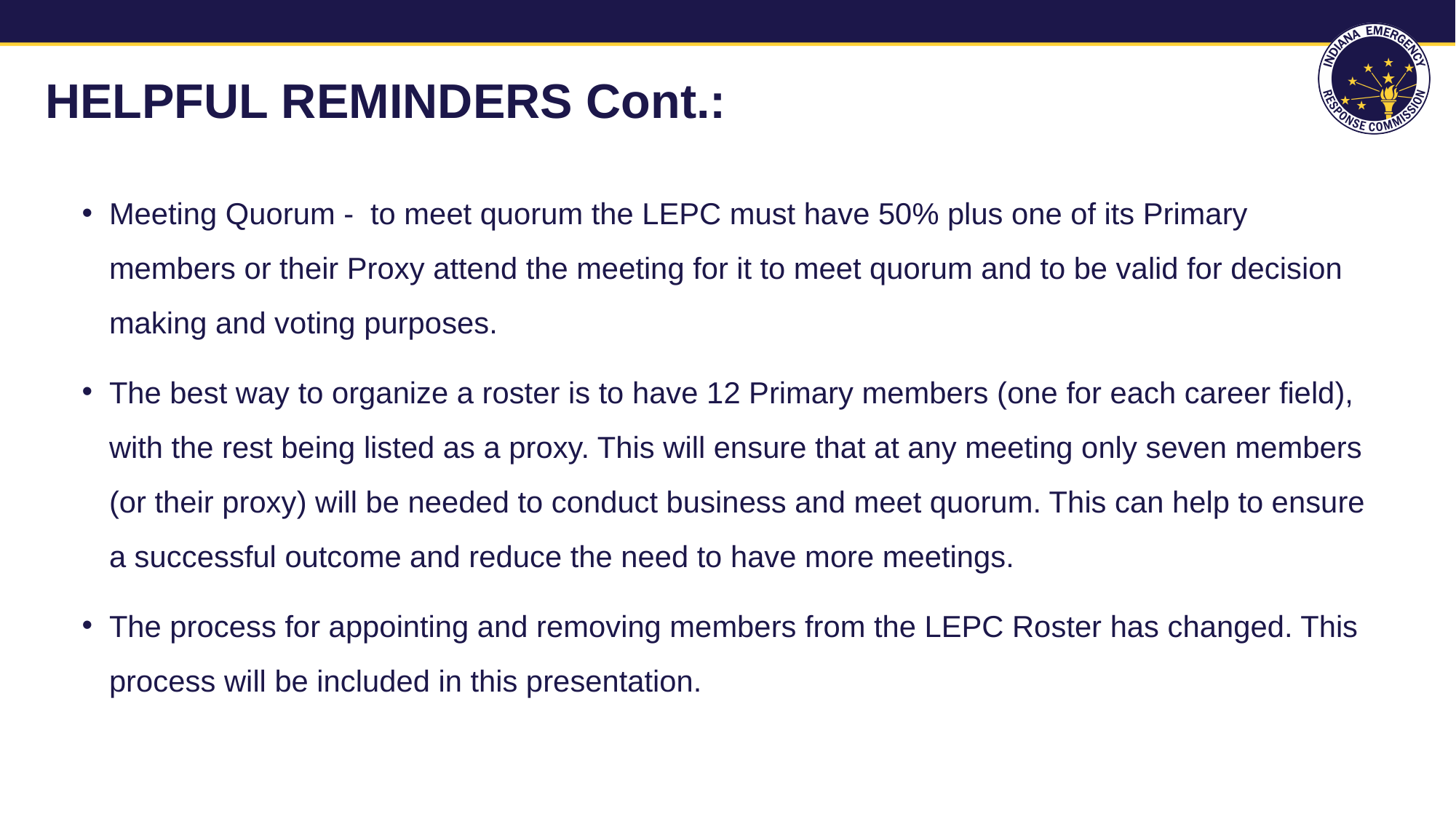

# HELPFUL REMINDERS Cont.:
Meeting Quorum -  to meet quorum the LEPC must have 50% plus one of its Primary members or their Proxy attend the meeting for it to meet quorum and to be valid for decision making and voting purposes.
The best way to organize a roster is to have 12 Primary members (one for each career field), with the rest being listed as a proxy. This will ensure that at any meeting only seven members (or their proxy) will be needed to conduct business and meet quorum. This can help to ensure a successful outcome and reduce the need to have more meetings.
The process for appointing and removing members from the LEPC Roster has changed. This process will be included in this presentation.